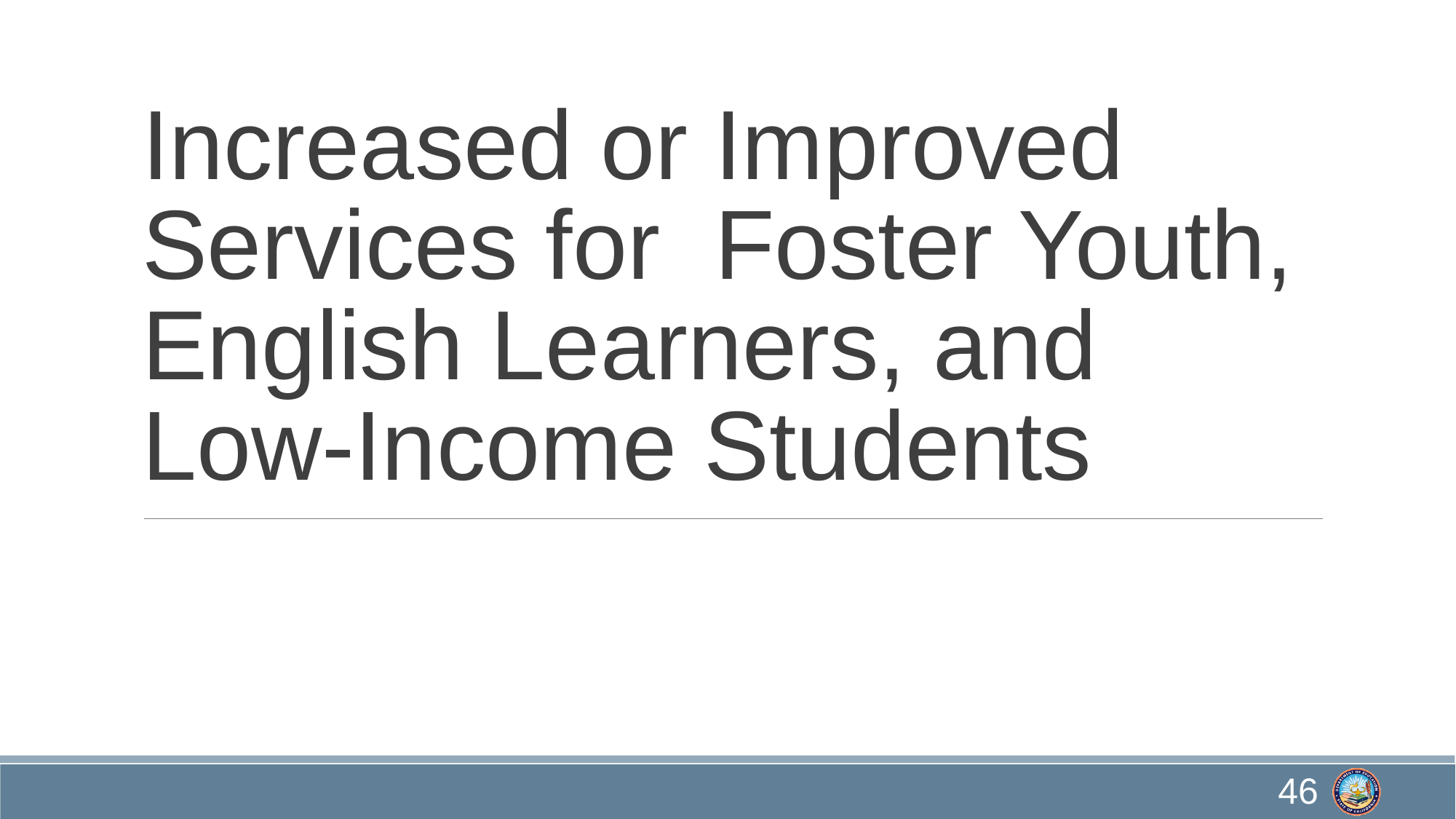

# Increased or Improved Services for  Foster Youth, English Learners, and Low-Income Students

46